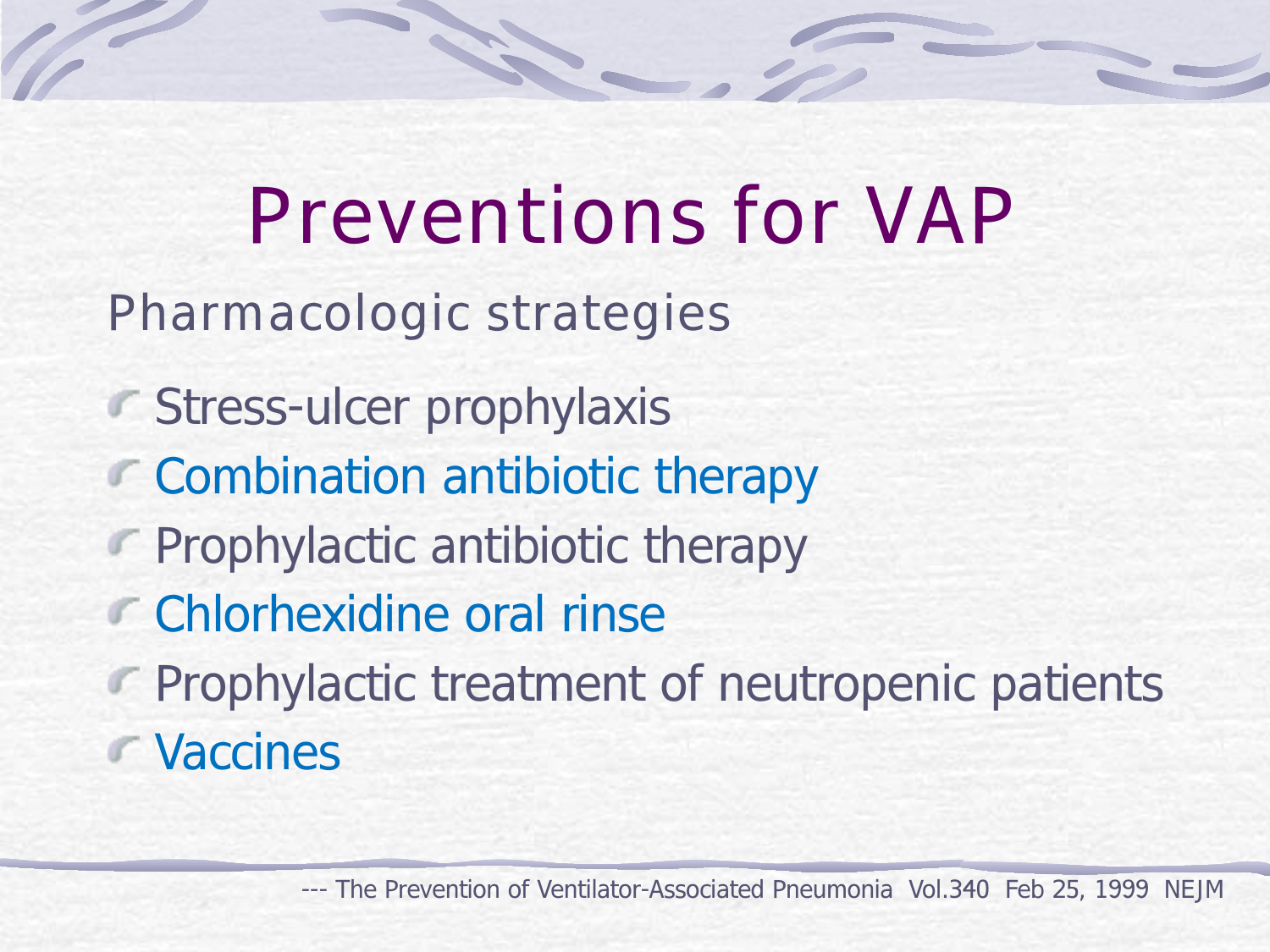

# Preventions for VAP
Pharmacologic strategies

Stress-ulcer prophylaxis
Combination antibiotic therapy
Prophylactic antibiotic therapy
Chlorhexidine oral rinse
Prophylactic treatment of neutropenic patients
Vaccines
 --- The Prevention of Ventilator-Associated Pneumonia  Vol.340  Feb 25, 1999  NEJM